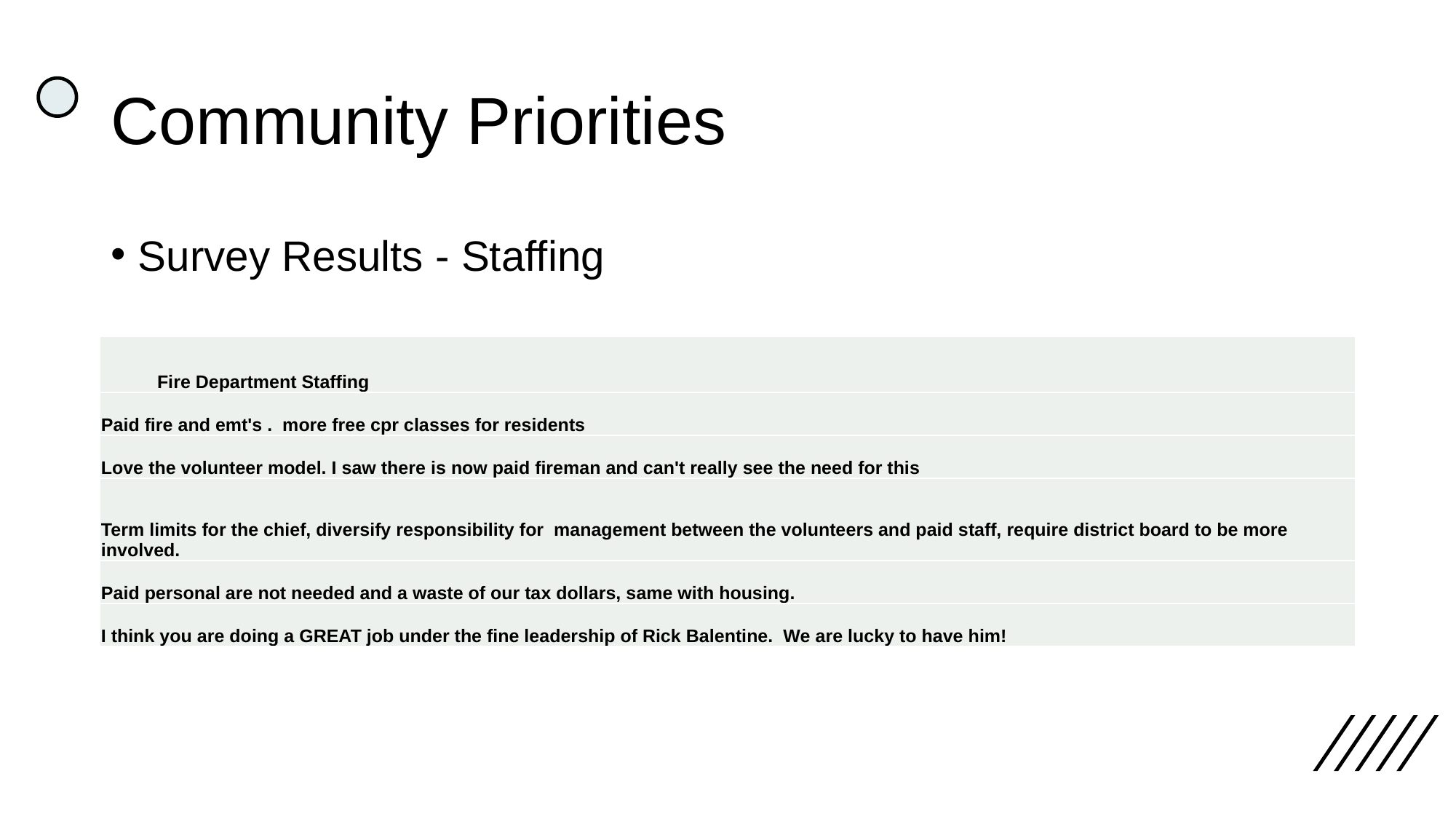

# Community Priorities
Survey Results - Staffing
| Fire Department Staffing |
| --- |
| Paid fire and emt's . more free cpr classes for residents |
| Love the volunteer model. I saw there is now paid fireman and can't really see the need for this |
| Term limits for the chief, diversify responsibility for management between the volunteers and paid staff, require district board to be more involved. |
| Paid personal are not needed and a waste of our tax dollars, same with housing. |
| I think you are doing a GREAT job under the fine leadership of Rick Balentine. We are lucky to have him! |